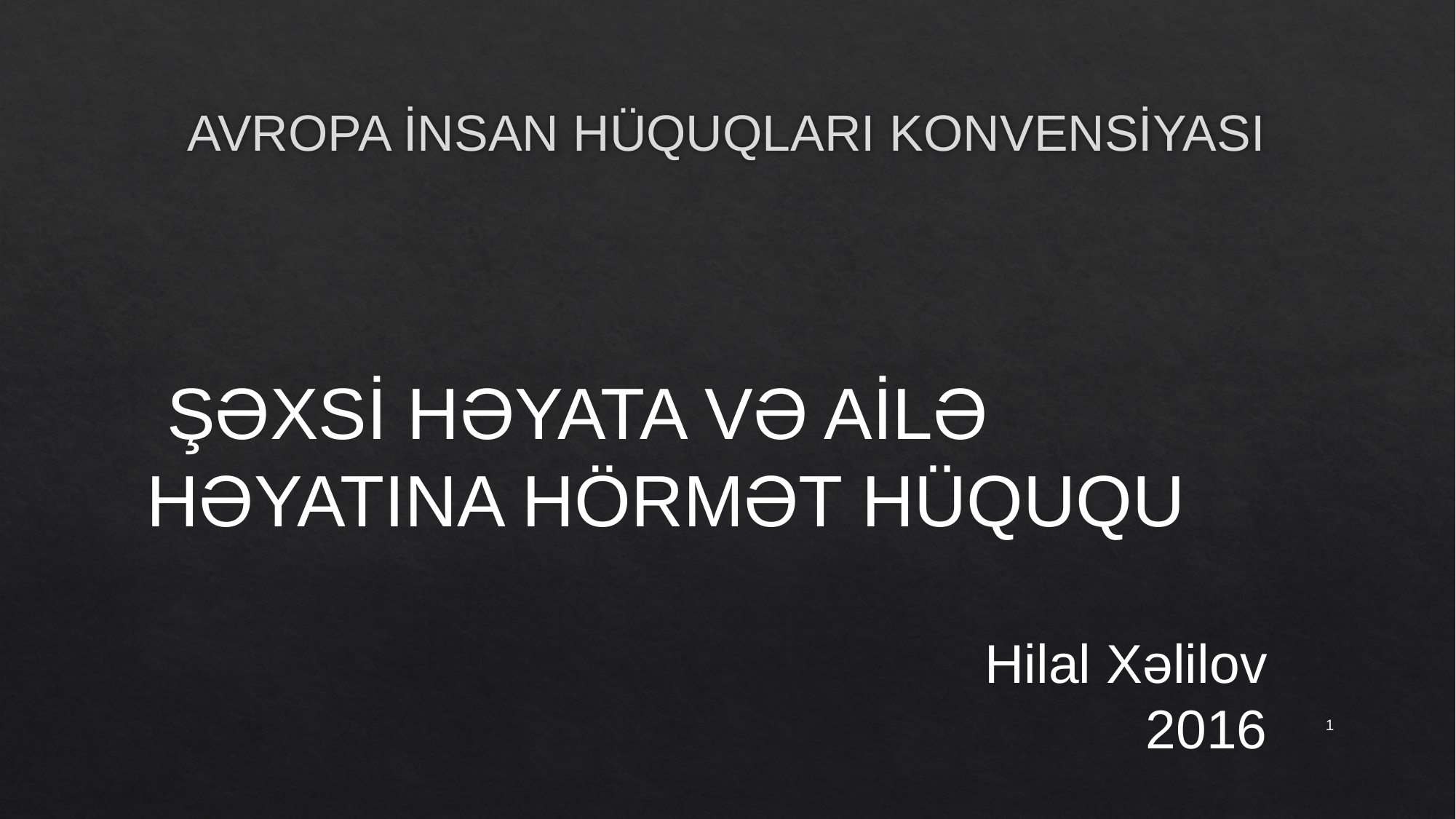

# AVROPA İNSAN HÜQUQLARI KONVENSİYASI
 ŞƏXSİ HƏYATA VƏ AİLƏ HƏYATINA HÖRMƏT HÜQUQU

Hilal Xəlilov
2016
1